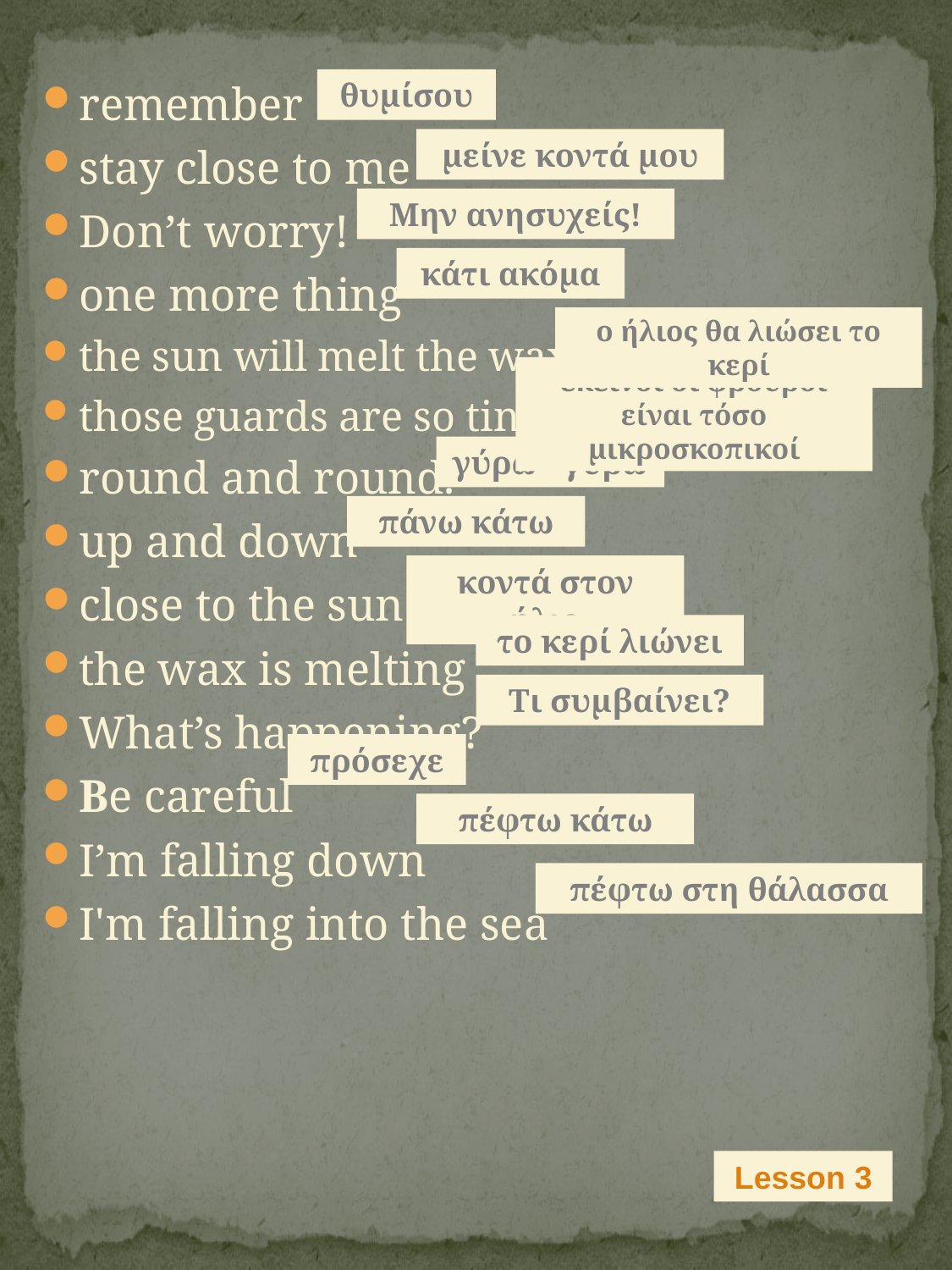

remember
stay close to me
Don’t worry!
one more thing
the sun will melt the wax
those guards are so tiny
round and round.
up and down
close to the sun
the wax is melting
What’s happening?
Βe careful
I’m falling down
I'm falling into the sea

θυμίσου
μείνε κοντά μου
Μην ανησυχείς!
κάτι ακόμα
ο ήλιος θα λιώσει το κερί
εκείνοι οι φρουροί είναι τόσο μικροσκοπικοί
γύρω - γύρω
πάνω κάτω
κοντά στον ήλιο
το κερί λιώνει
Τι συμβαίνει?
πρόσεχε
πέφτω κάτω
πέφτω στη θάλασσα
Lesson 3